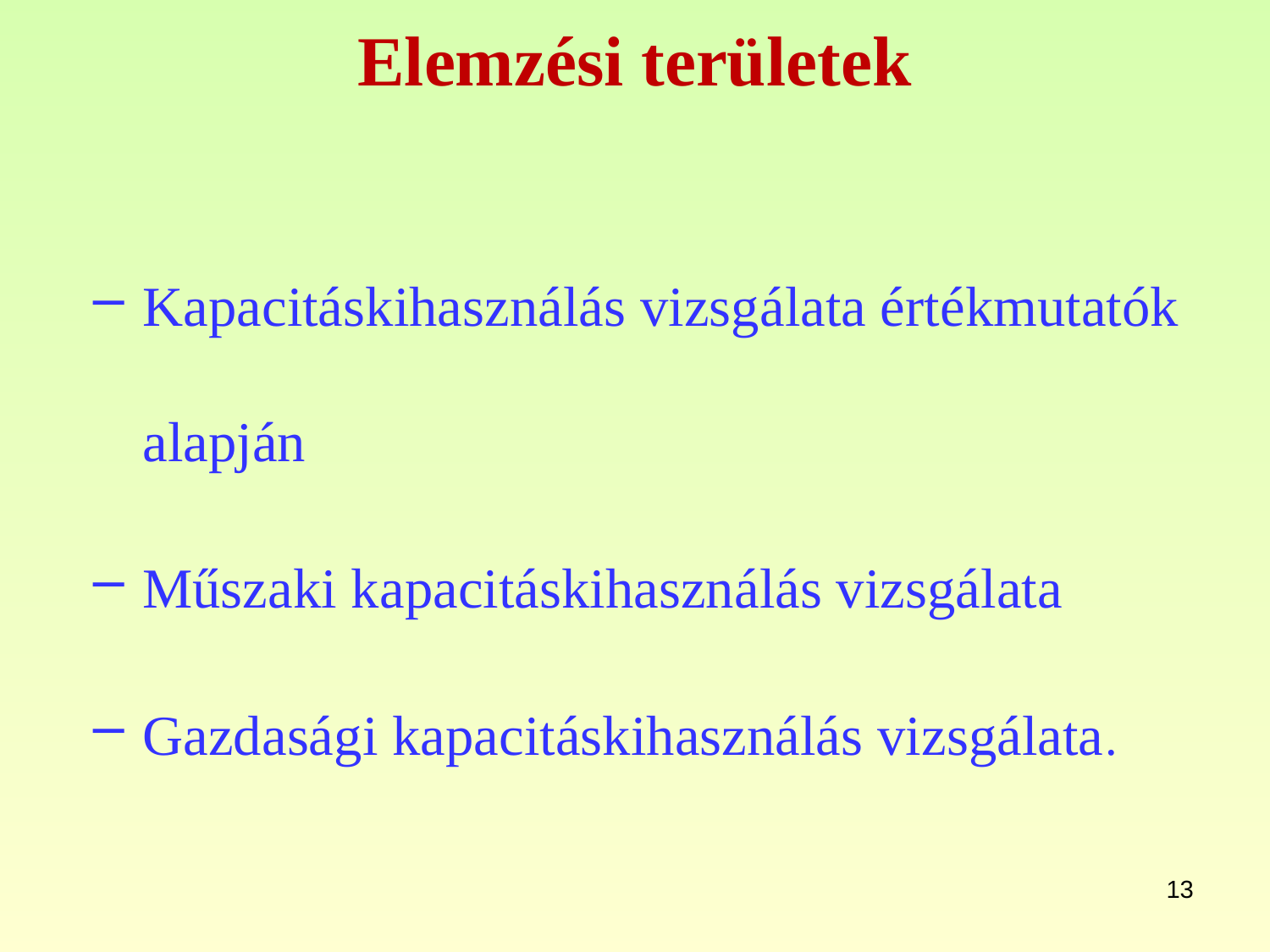

# Elemzési területek
Kapacitáskihasználás vizsgálata értékmutatók alapján
Műszaki kapacitáskihasználás vizsgálata
Gazdasági kapacitáskihasználás vizsgálata.
13